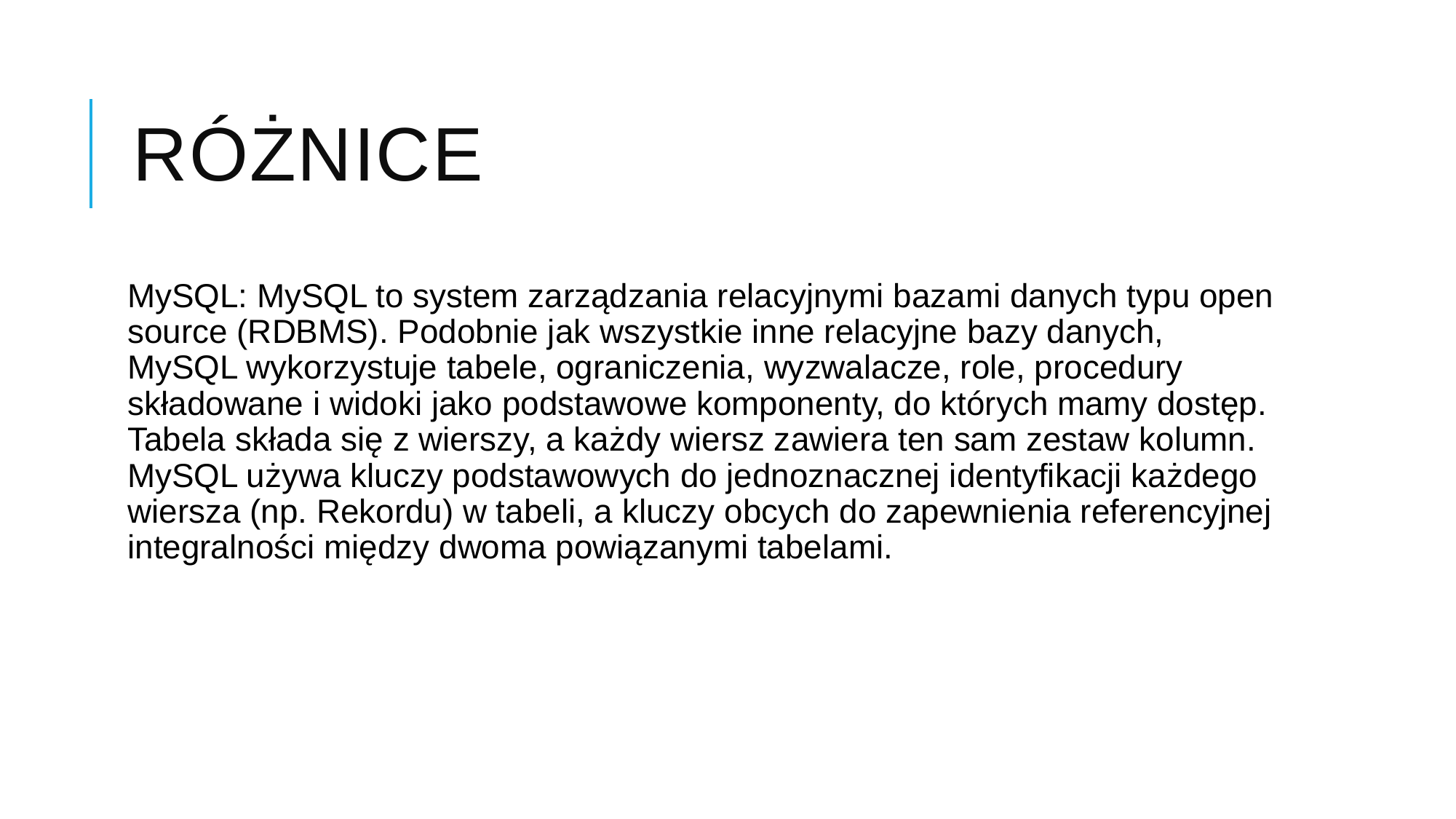

# Różnice
MySQL: MySQL to system zarządzania relacyjnymi bazami danych typu open source (RDBMS). Podobnie jak wszystkie inne relacyjne bazy danych, MySQL wykorzystuje tabele, ograniczenia, wyzwalacze, role, procedury składowane i widoki jako podstawowe komponenty, do których mamy dostęp. Tabela składa się z wierszy, a każdy wiersz zawiera ten sam zestaw kolumn. MySQL używa kluczy podstawowych do jednoznacznej identyfikacji każdego wiersza (np. Rekordu) w tabeli, a kluczy obcych do zapewnienia referencyjnej integralności między dwoma powiązanymi tabelami.